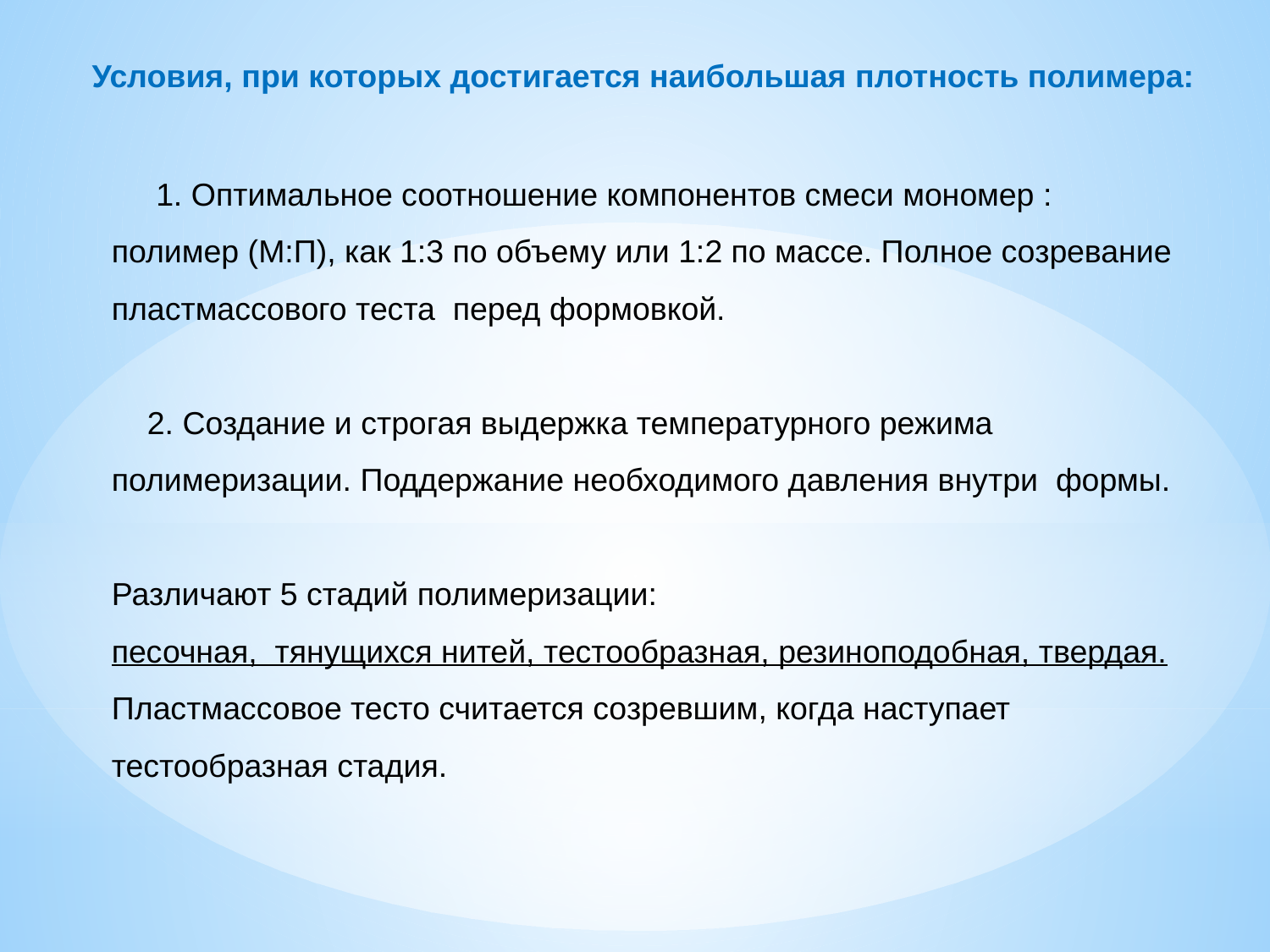

Условия, при которых достигается наибольшая плотность полимера:
     1. Оптимальное соотношение компонентов смеси мономер : полимер (М:П), как 1:3 по объему или 1:2 по массе. Полное созревание пластмассового теста  перед формовкой.

    2. Создание и строгая выдержка температурного режима полимеризации. Поддержание необходимого давления внутри  формы.

Различают 5 стадий полимеризации:
песочная,  тянущихся нитей, тестообразная, резиноподобная, твердая. Пластмассовое тесто считается созревшим, когда наступает тестообразная стадия.